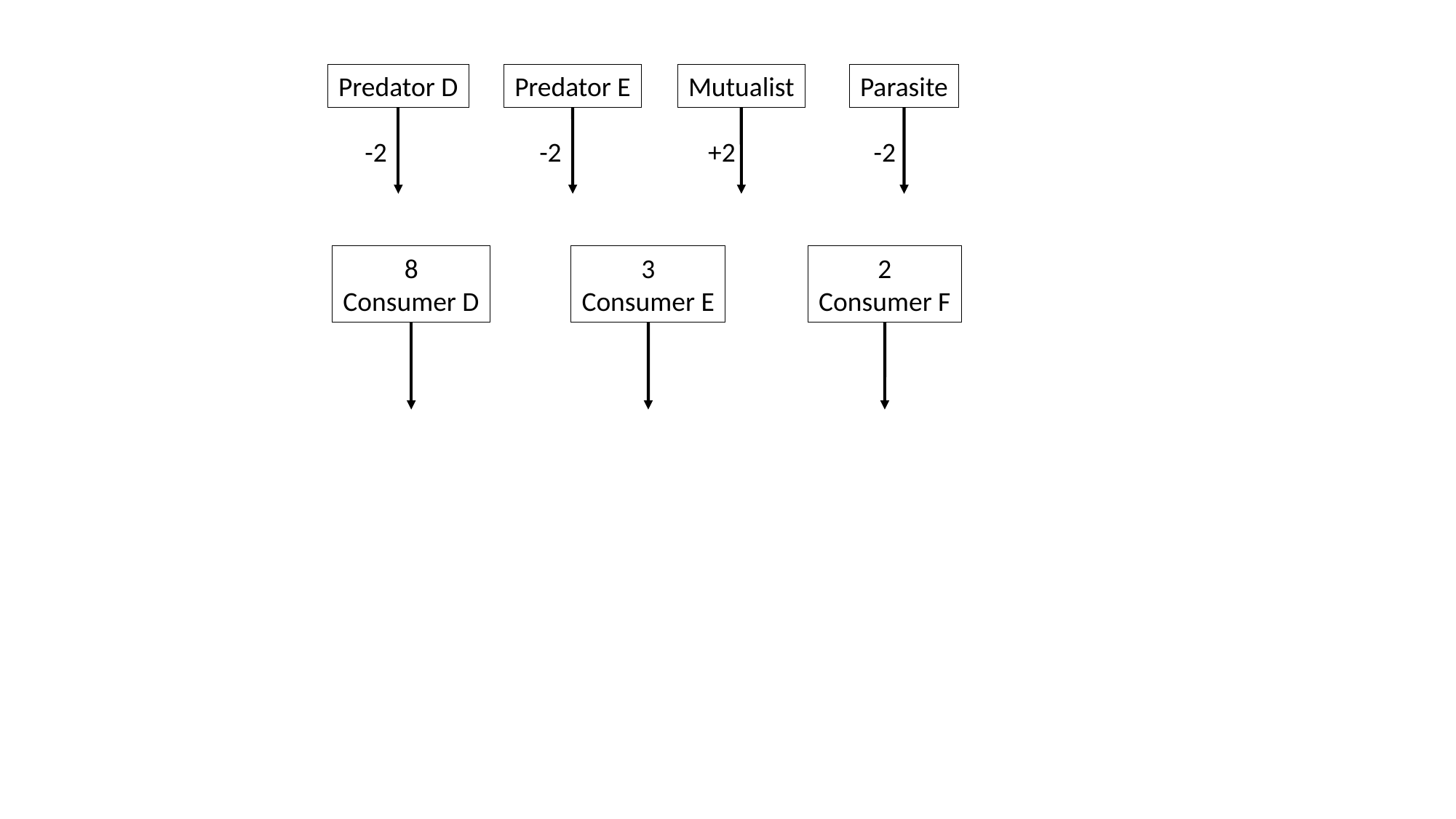

Predator D
Predator E
Mutualist
Parasite
-2
-2
-2
+2
8
Consumer D
3
Consumer E
2
Consumer F